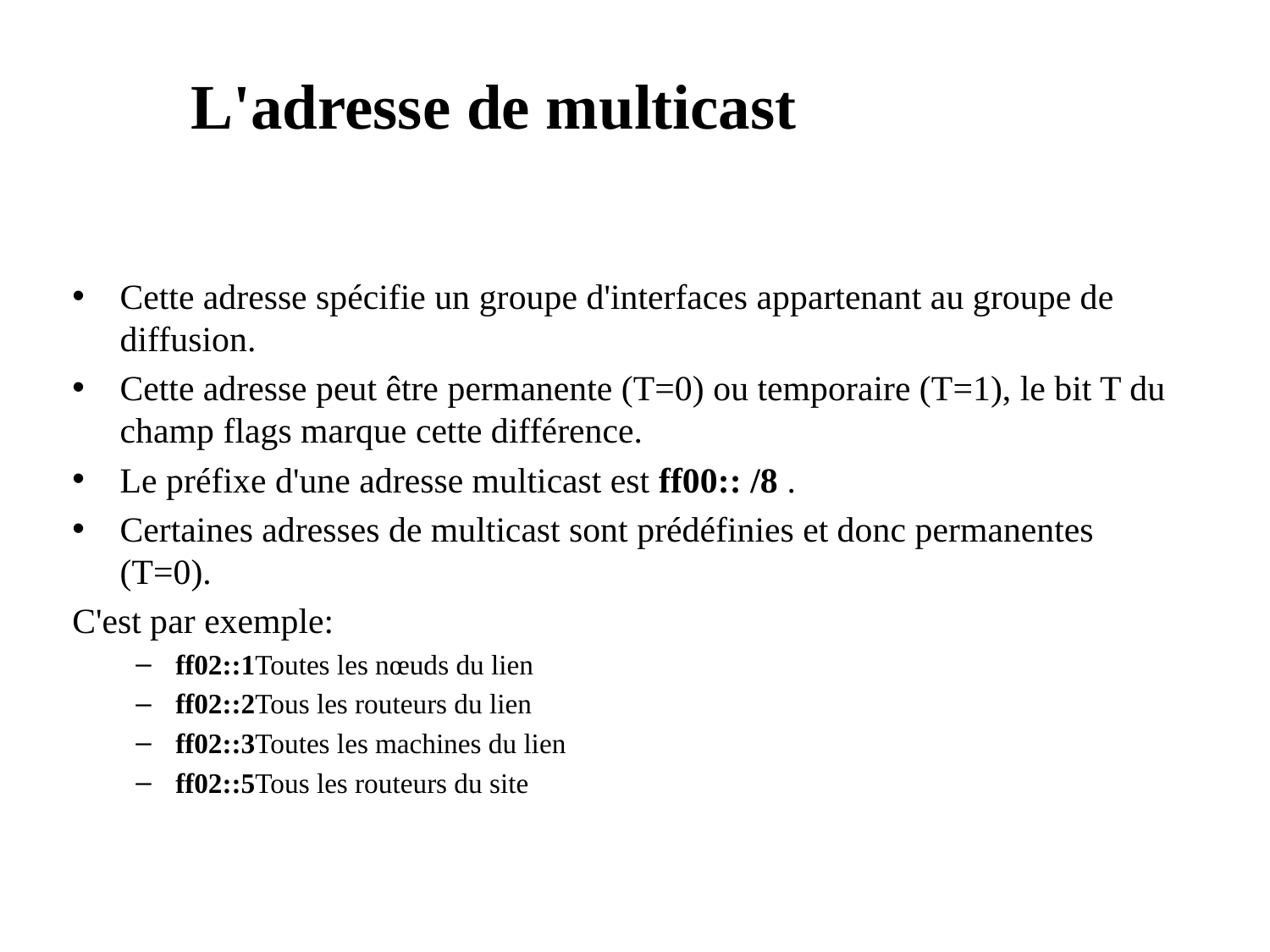

L'adresse de multicast
Cette adresse spécifie un groupe d'interfaces appartenant au groupe de diffusion.
Cette adresse peut être permanente (T=0) ou temporaire (T=1), le bit T du champ flags marque cette différence.
Le préfixe d'une adresse multicast est ff00:: /8 .
Certaines adresses de multicast sont prédéfinies et donc permanentes (T=0).
C'est par exemple:
ff02::1Toutes les nœuds du lien
ff02::2Tous les routeurs du lien
ff02::3Toutes les machines du lien
ff02::5Tous les routeurs du site